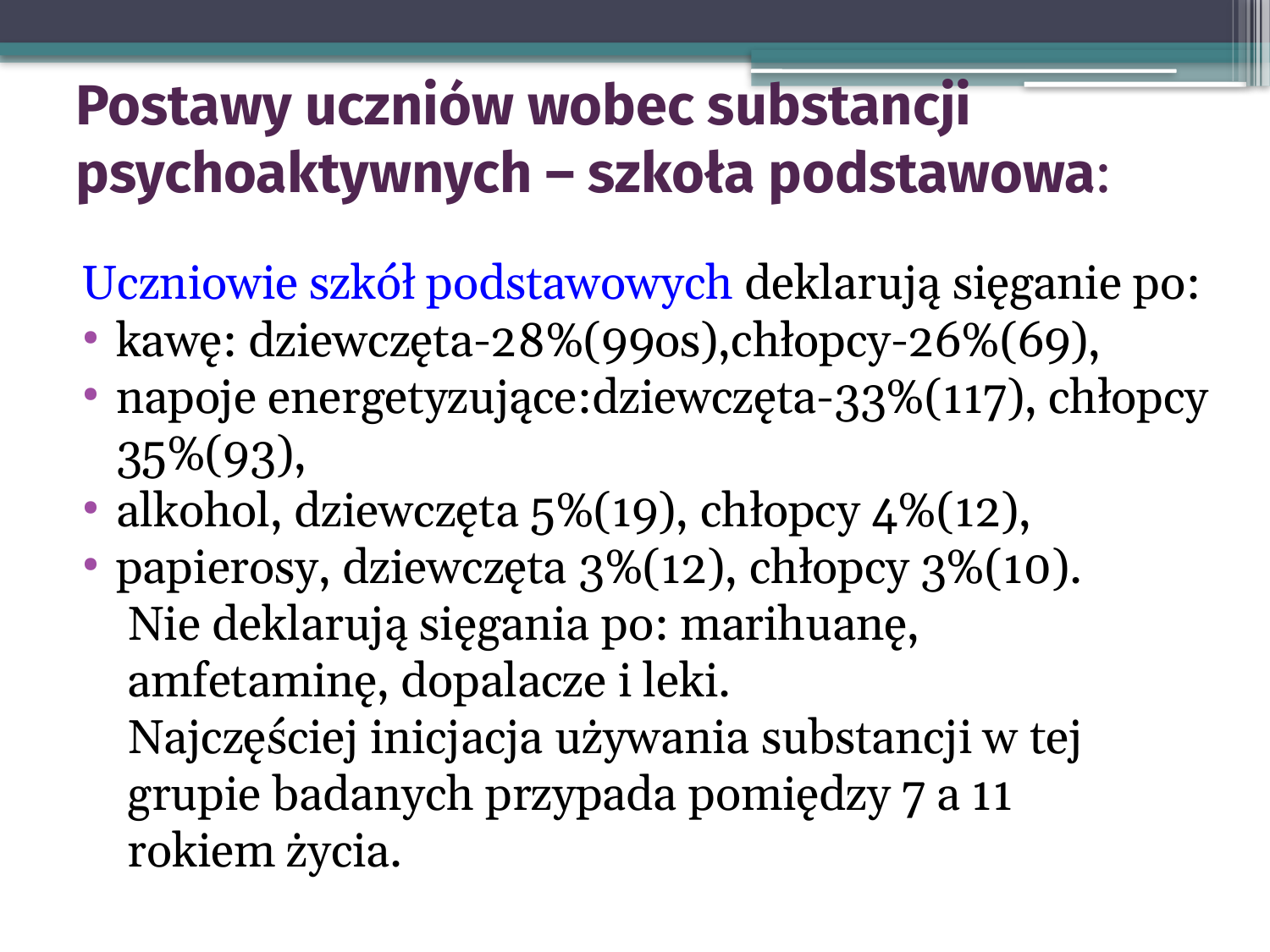

# Postawy uczniów wobec substancji psychoaktywnych – szkoła podstawowa:
Uczniowie szkół podstawowych deklarują sięganie po:
kawę: dziewczęta-28%(99os),chłopcy-26%(69),
napoje energetyzujące:dziewczęta-33%(117), chłopcy 35%(93),
alkohol, dziewczęta 5%(19), chłopcy 4%(12),
papierosy, dziewczęta 3%(12), chłopcy 3%(10).
    Nie deklarują sięgania po: marihuanę,
 amfetaminę, dopalacze i leki.
    Najczęściej inicjacja używania substancji w tej
 grupie badanych przypada pomiędzy 7 a 11
 rokiem życia.